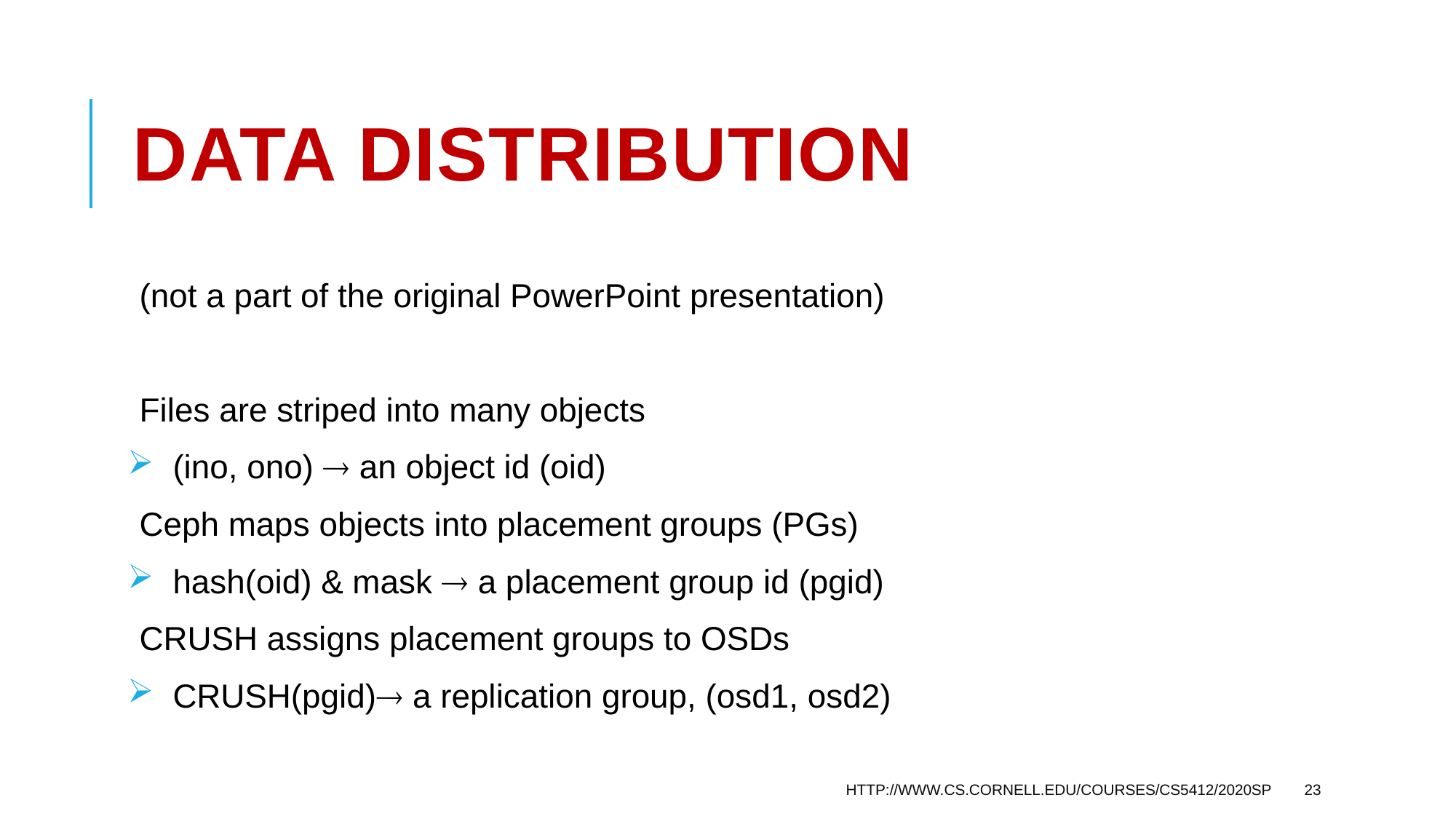

# Data distribution
(not a part of the original PowerPoint presentation)

Files are striped into many objects
  (ino, ono) → an object id (oid)
Ceph maps objects into placement groups (PGs)
  hash(oid) & mask → a placement group id (pgid)
CRUSH assigns placement groups to OSDs
  CRUSH(pgid)→ a replication group, (osd1, osd2)
http://www.cs.cornell.edu/courses/cs5412/2020sp
23